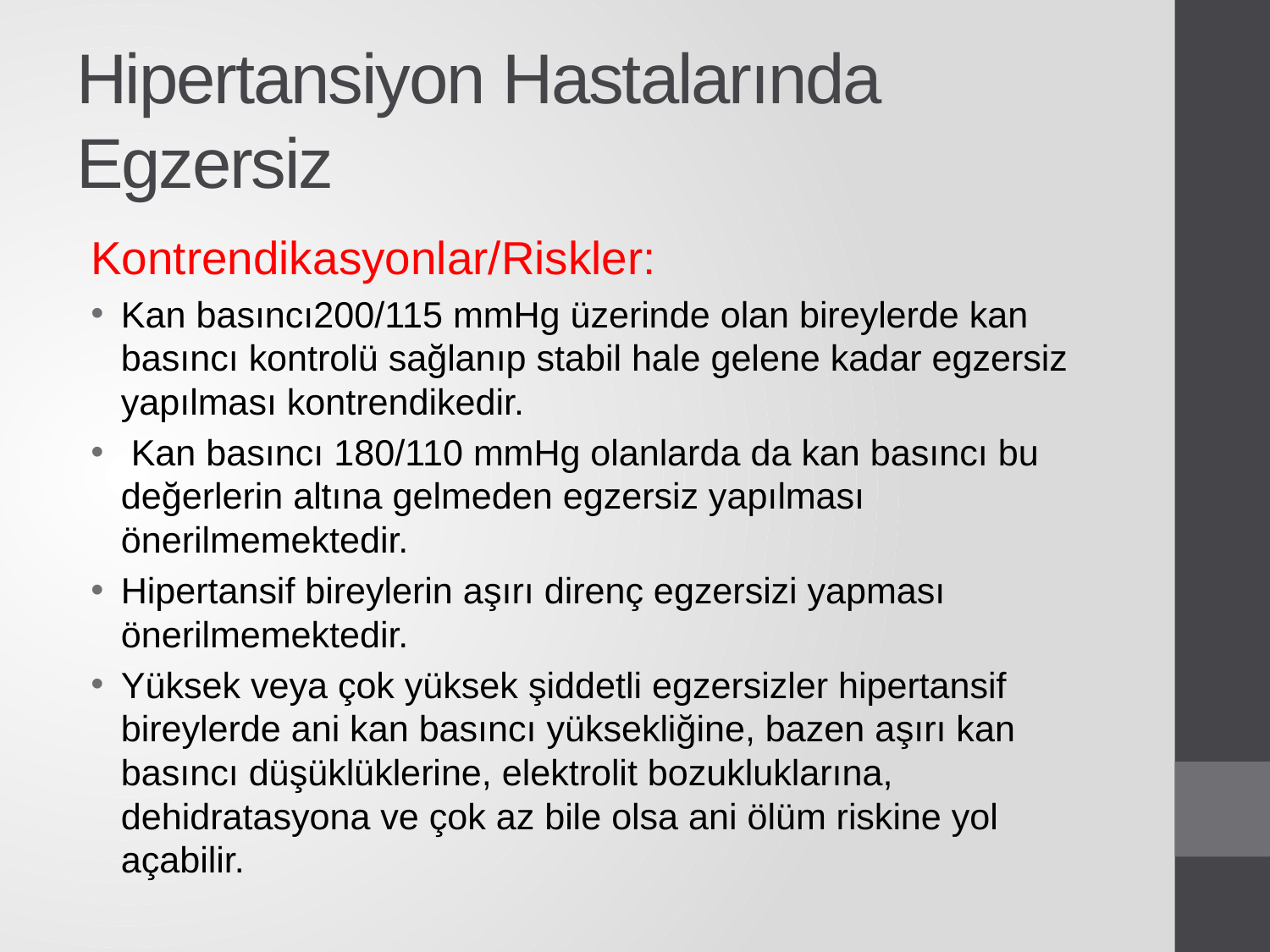

# Hipertansiyon Hastalarında Egzersiz
Kontrendikasyonlar/Riskler:
Kan basıncı200/115 mmHg üzerinde olan bireylerde kan basıncı kontrolü sağlanıp stabil hale gelene kadar egzersiz yapılması kontrendikedir.
 Kan basıncı 180/110 mmHg olanlarda da kan basıncı bu değerlerin altına gelmeden egzersiz yapılması önerilmemektedir.
Hipertansif bireylerin aşırı direnç egzersizi yapması önerilmemektedir.
Yüksek veya çok yüksek şiddetli egzersizler hipertansif bireylerde ani kan basıncı yüksekliğine, bazen aşırı kan basıncı düşüklüklerine, elektrolit bozukluklarına, dehidratasyona ve çok az bile olsa ani ölüm riskine yol açabilir.